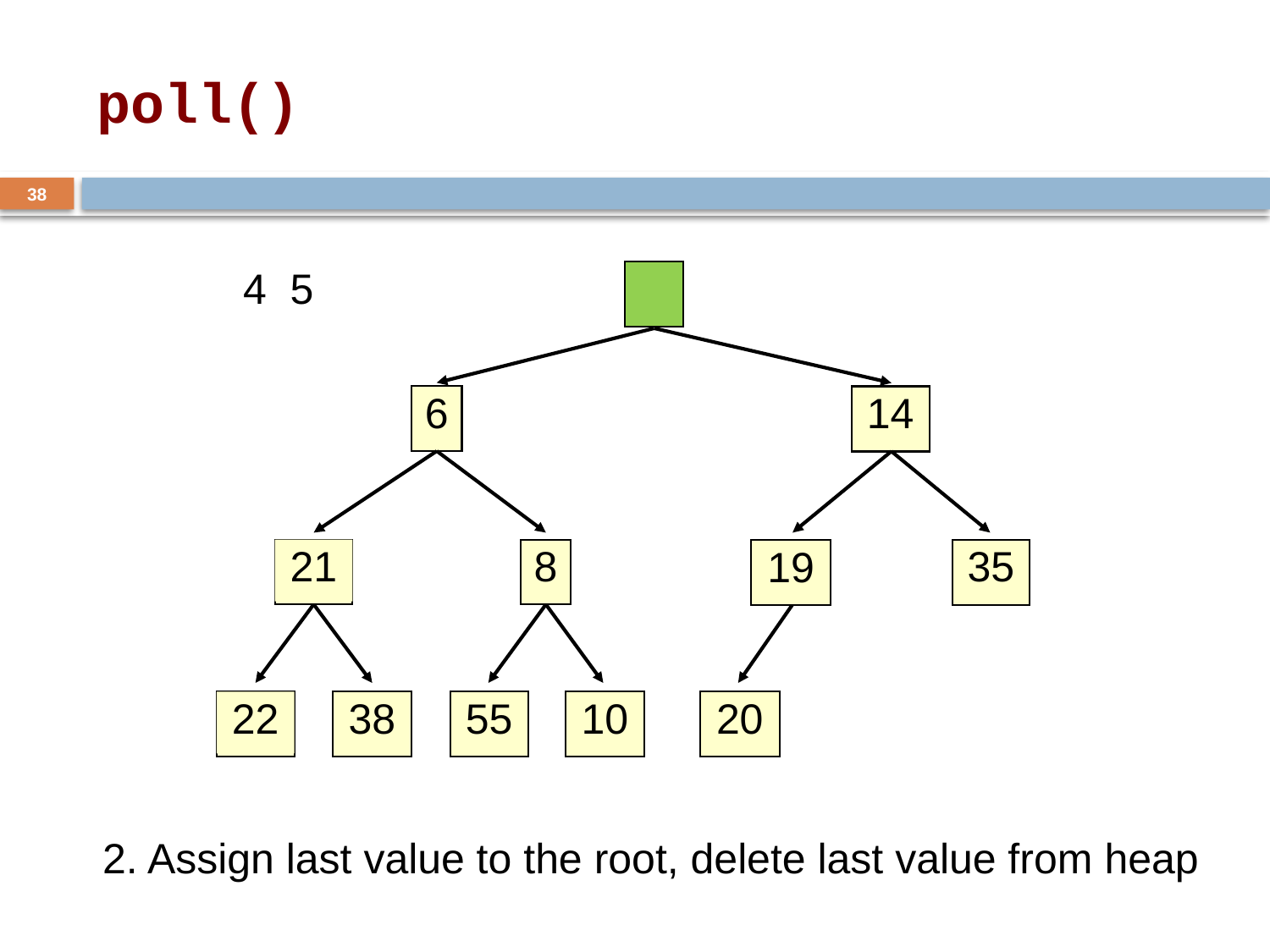

# poll()
38

4  5

6
14

21
8
35
19

22
38
55
10
20
2. Assign last value to the root, delete last value from heap